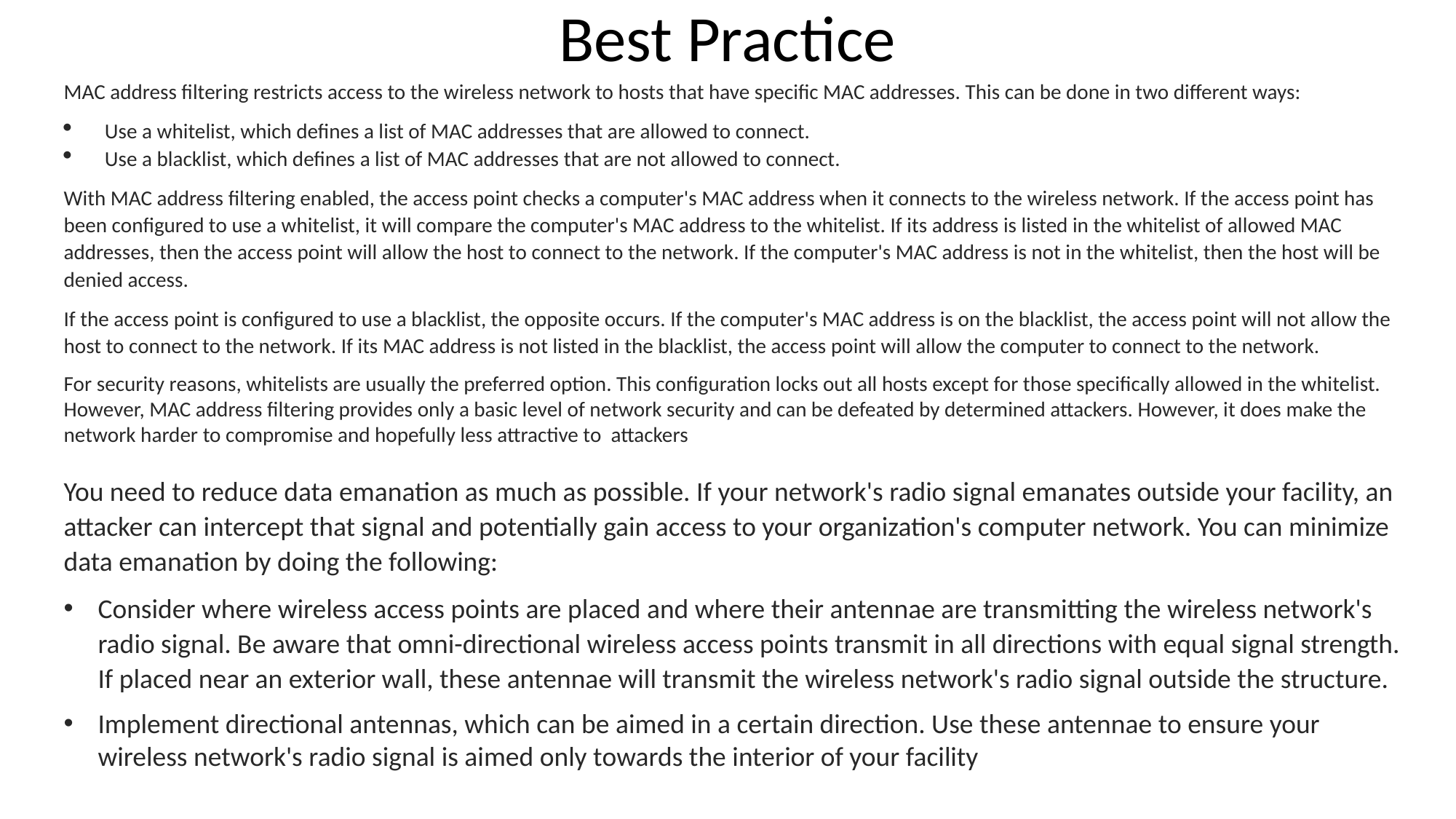

# Best Practice
MAC address filtering restricts access to the wireless network to hosts that have specific MAC addresses. This can be done in two different ways:
Use a whitelist, which defines a list of MAC addresses that are allowed to connect.
Use a blacklist, which defines a list of MAC addresses that are not allowed to connect.
With MAC address filtering enabled, the access point checks a computer's MAC address when it connects to the wireless network. If the access point has been configured to use a whitelist, it will compare the computer's MAC address to the whitelist. If its address is listed in the whitelist of allowed MAC addresses, then the access point will allow the host to connect to the network. If the computer's MAC address is not in the whitelist, then the host will be denied access.
If the access point is configured to use a blacklist, the opposite occurs. If the computer's MAC address is on the blacklist, the access point will not allow the host to connect to the network. If its MAC address is not listed in the blacklist, the access point will allow the computer to connect to the network.
For security reasons, whitelists are usually the preferred option. This configuration locks out all hosts except for those specifically allowed in the whitelist. However, MAC address filtering provides only a basic level of network security and can be defeated by determined attackers. However, it does make the network harder to compromise and hopefully less attractive to  attackers
You need to reduce data emanation as much as possible. If your network's radio signal emanates outside your facility, an attacker can intercept that signal and potentially gain access to your organization's computer network. You can minimize data emanation by doing the following:
Consider where wireless access points are placed and where their antennae are transmitting the wireless network's radio signal. Be aware that omni-directional wireless access points transmit in all directions with equal signal strength. If placed near an exterior wall, these antennae will transmit the wireless network's radio signal outside the structure.
Implement directional antennas, which can be aimed in a certain direction. Use these antennae to ensure your wireless network's radio signal is aimed only towards the interior of your facility